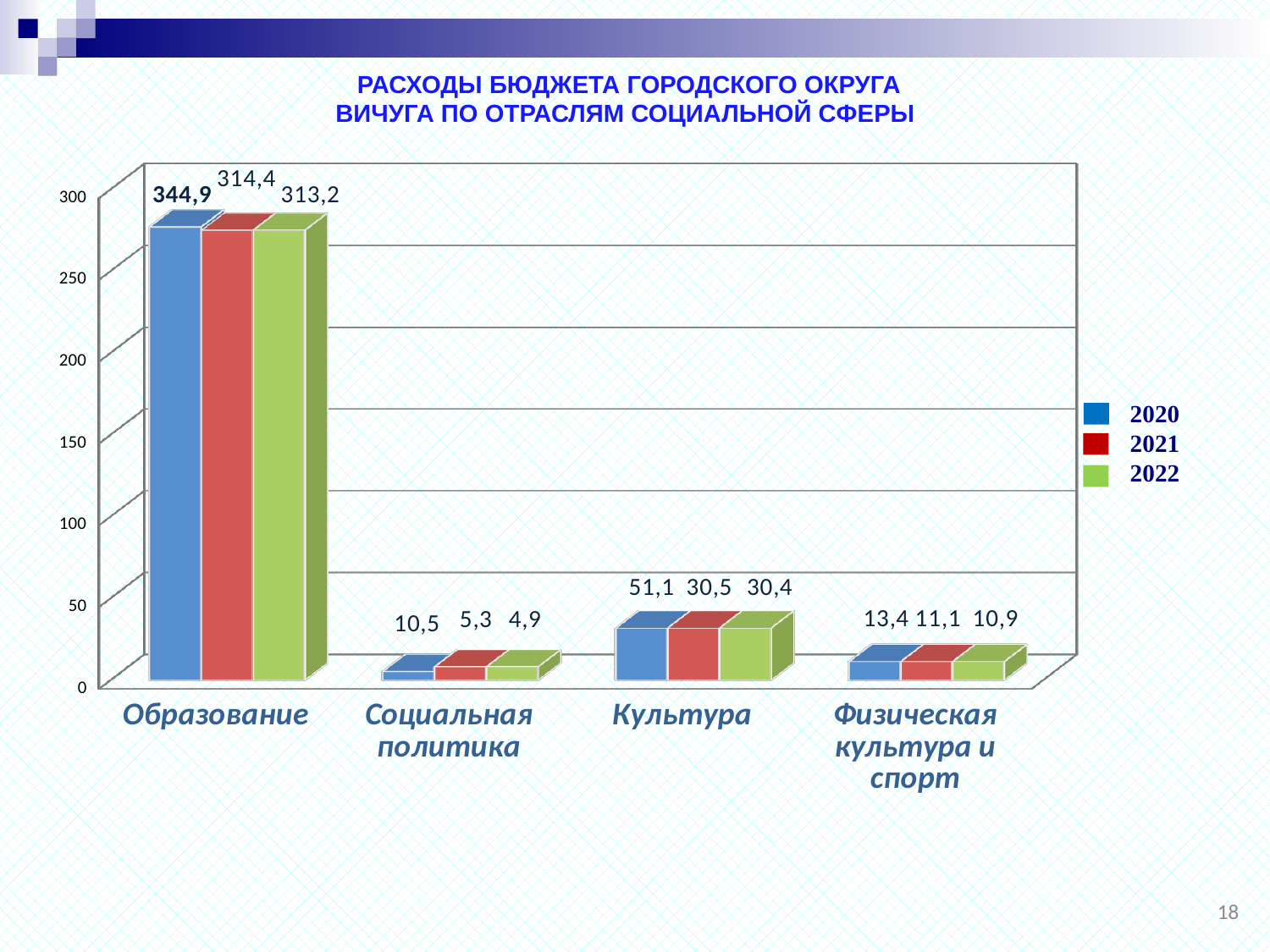

Расходы бюджета городского округа Вичуга по отраслям социальной сферы

[unsupported chart]

[unsupported chart]

2020
2021
2022

18